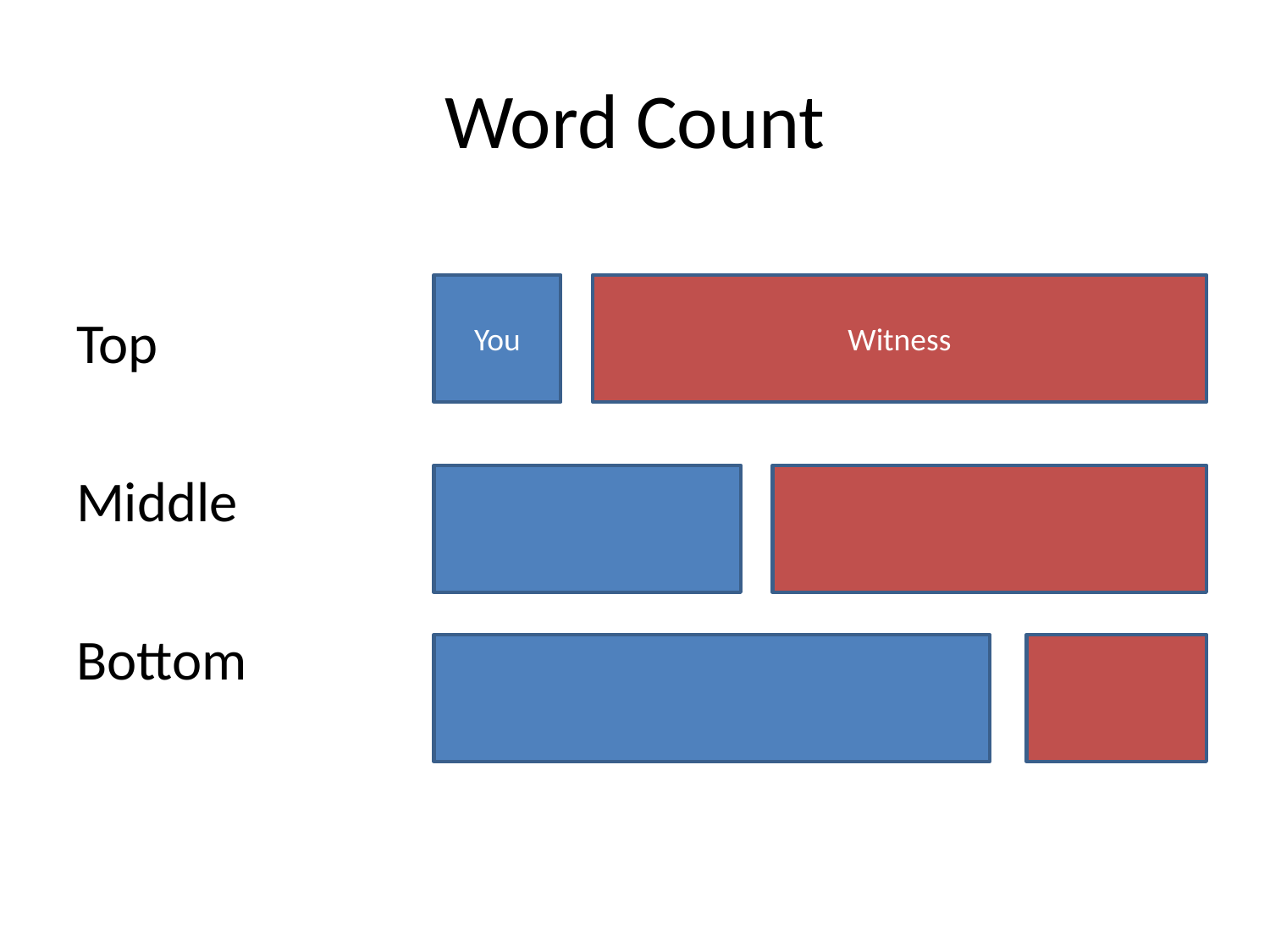

# Word Count

Top

Middle

Bottom

You
Witness